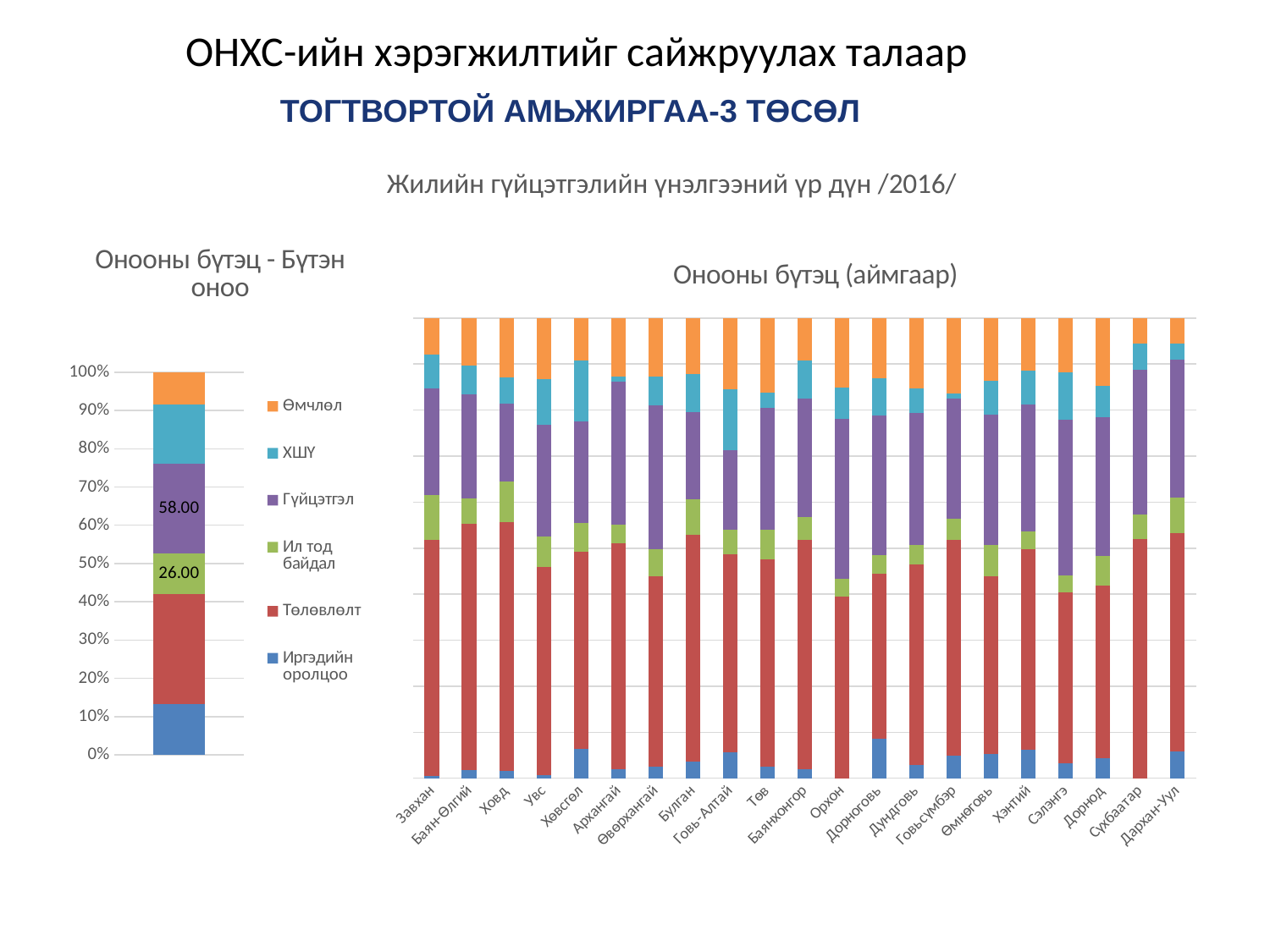

# ОНХС-ийн хэрэгжилтийг сайжруулах талаар
ТОГТВОРТОЙ АМЬЖИРГАА-3 ТӨСӨЛ
Жилийн гүйцэтгэлийн үнэлгээний үр дүн /2016/

### Chart: Онооны бүтэц - Бүтэн оноо

| Category | Иргэдийн оролцоо | Төлөвлөлт | Ил тод байдал | Гүйцэтгэл | ХШҮ | Өмчлөл |
|---|---|---|---|---|---|---|
| Reference | 33.0 | 71.0 | 26.0 | 58.0 | 38.0 | 21.0 |

### Chart: Онооны бүтэц (аймгаар)

| Category | Average of 1-Participation | Average of 2-Planning | Average of 3-Disclosure | Average of 4-Execution | Average of 5-M&E | Average of 6-Ownership |
|---|---|---|---|---|---|---|
| Завхан | 0.26388888888889 | 28.753654280904282 | 5.541666666666671 | 13.012731481481483 | 4.0840277777777745 | 4.456878306878307 |
| Баян-Өлгий | 1.08974358974359 | 32.273417488494395 | 3.3076923076923115 | 13.743589743589746 | 3.718461538461541 | 6.249417249417241 |
| Ховд | 0.9852941176470589 | 31.415257918552037 | 5.176470588235286 | 9.767581699346406 | 3.42 | 7.4681419234360416 |
| Увс | 0.5421052631578956 | 32.76353344900716 | 4.894736842105244 | 17.54528366370472 | 7.32333333333334 | 9.58919799498747 |
| Хөвсгөл | 4.6531135531135455 | 31.05048196021089 | 4.4347826086956506 | 16.02799736495389 | 9.675134575569391 | 6.6424637681159355 |
| Архангай | 1.6863157894736864 | 40.26949039264829 | 3.2105263157894752 | 25.63335839598999 | 0.7894736842105263 | 10.493508771929823 |
| Өвөрхангай | 2.2210526315789467 | 37.13692307692308 | 5.2105263157894735 | 28.033157894736842 | 5.543684210526307 | 11.487368421052611 |
| Булган | 2.9737499999999977 | 40.78615613457436 | 6.375 | 15.695069930069955 | 6.866936813186801 | 10.129166666666666 |
| Говь-Алтай | 4.579444444444452 | 35.45462962962952 | 4.333333333333343 | 14.208888888888888 | 10.805308641975309 | 12.79777777777776 |
| Төв | 1.4655555555555557 | 26.443086419753087 | 3.8148148148148127 | 15.575925925925924 | 1.913333333333333 | 9.535473251028806 |
| Баянхонгор | 1.45 | 35.656000000000006 | 3.55 | 18.48635930735926 | 5.8954999999999975 | 6.6164999999999985 |
| Орхон | 0.0 | 31.325 | 3.0 | 27.53666666666669 | 5.34 | 12.0 |
| Дорноговь | 10.587857142857143 | 44.538571428571515 | 5.214285714285706 | 37.547142857142845 | 10.02071428571429 | 16.38928571428573 |
| Дундговь | 2.65 | 40.20066666666652 | 3.8666666666666667 | 26.47266666666667 | 5.009333333333344 | 14.074000000000002 |
| Говьсүмбэр | 5.053333333333343 | 47.913333333333334 | 4.666666666666667 | 26.72 | 1.11 | 16.83666666666669 |
| Өмнөговь | 5.6833333333333425 | 41.37 | 7.2 | 30.366666666666667 | 7.9 | 14.645333333333332 |
| Хэнтий | 5.511111111111111 | 38.89444444444434 | 3.5555555555555554 | 24.672777777777746 | 6.487777777777778 | 10.268333333333333 |
| Сэлэнгэ | 3.248235294117648 | 37.73588235294118 | 3.70588235294118 | 34.25529411764697 | 10.581764705882351 | 11.897647058823548 |
| Дорнод | 3.357142857142857 | 28.215714285714252 | 4.857142857142847 | 22.842857142857145 | 5.071428571428571 | 11.159285714285724 |
| Сүхбаатар | 0.0 | 29.619230769230803 | 3.076923076923077 | 17.904615384615383 | 3.247692307692316 | 3.162307692307697 |
| Дархан-Уул | 4.124999999999988 | 33.839999999999996 | 5.5 | 21.412499999999962 | 2.5 | 4.0049999999999955 |